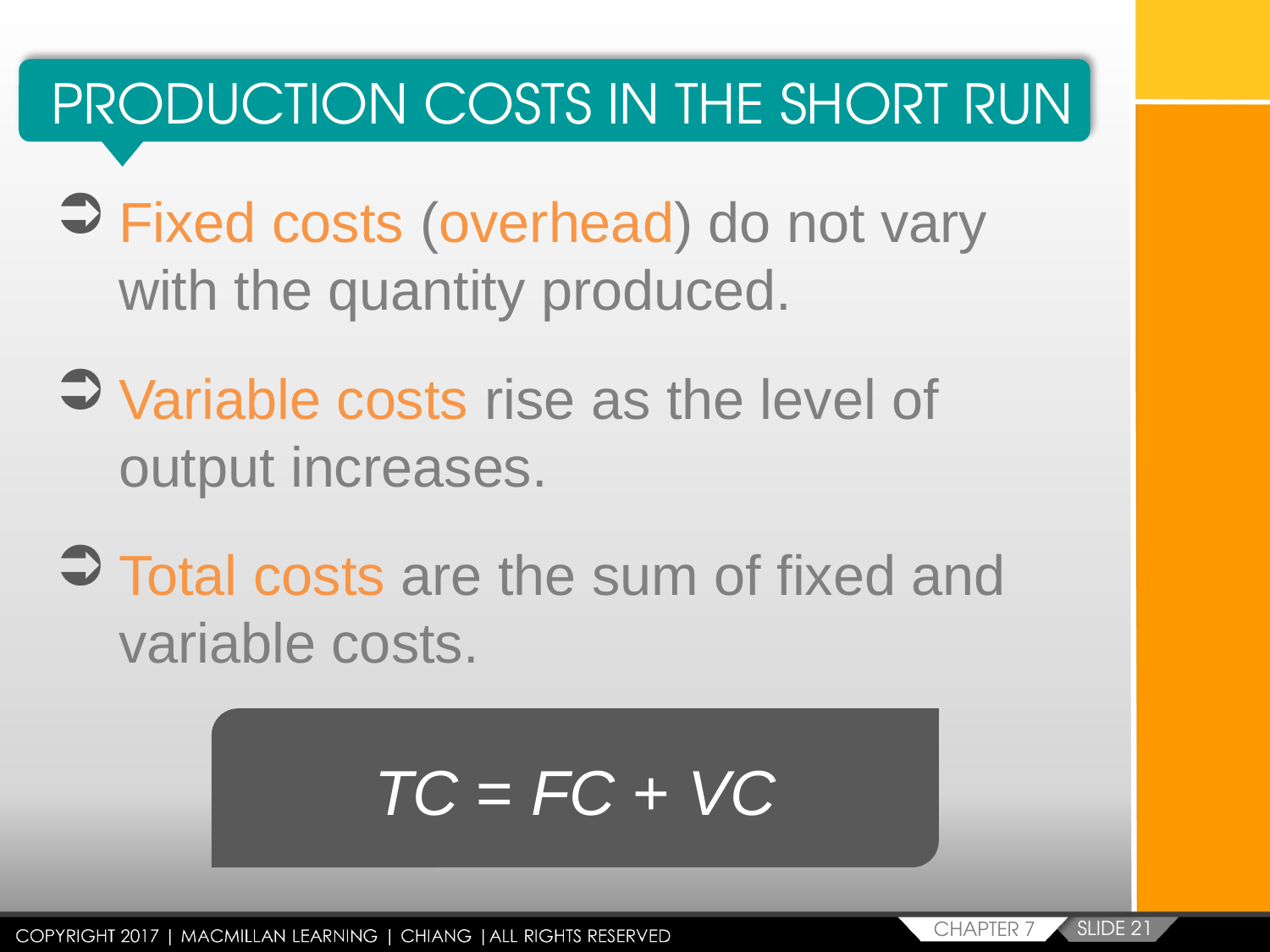

PRODUCTION COSTS IN THE SHORT RUN

Fixed costs (overhead) do not vary with the quantity produced.

Variable costs rise as the level of output increases.

Total costs are the sum of fixed and variable costs.

TC = FC + VC
SLIDE 21
CHAPTER 7